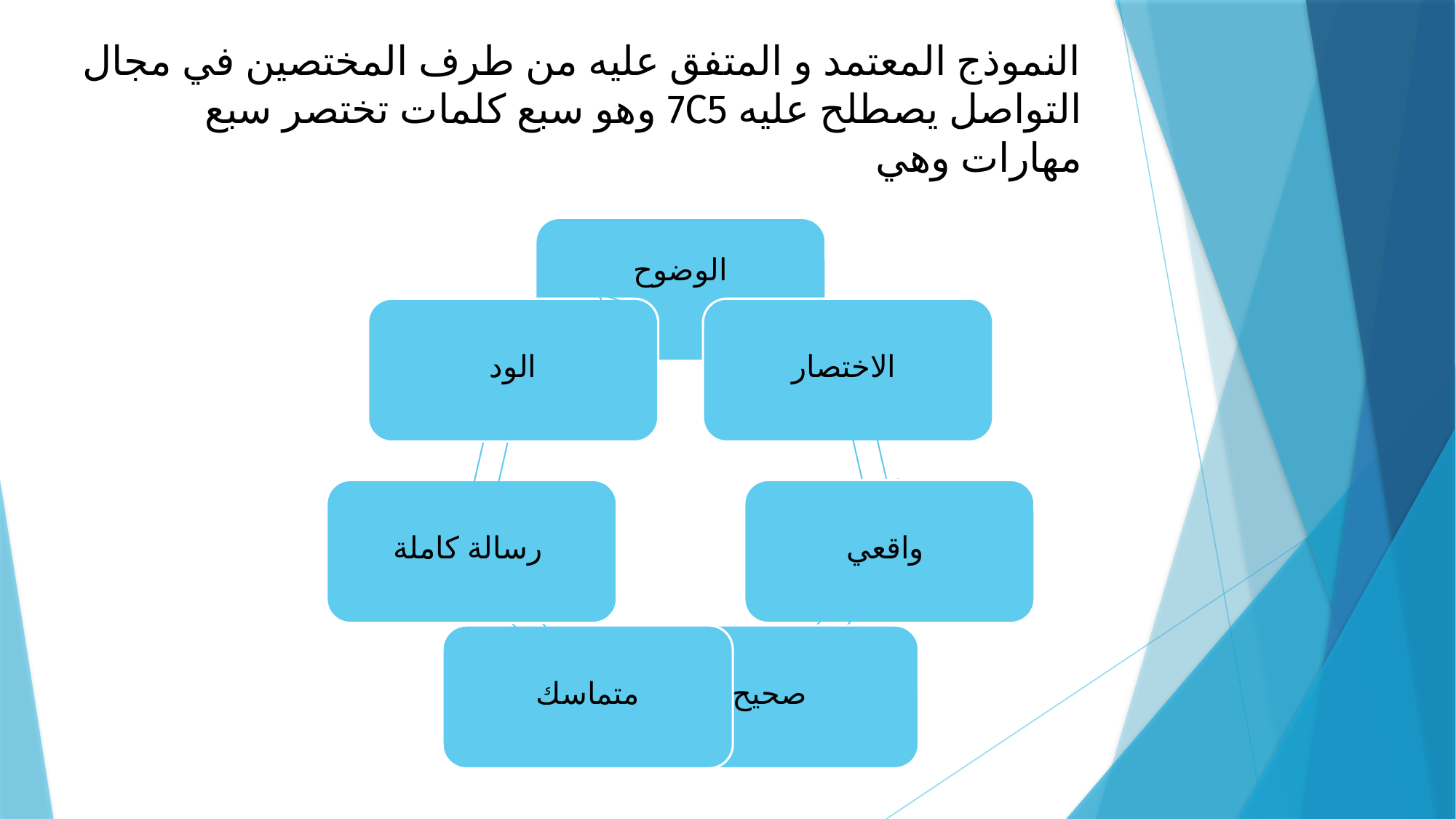

# النموذج المعتمد و المتفق عليه من طرف المختصين في مجال التواصل يصطلح عليه 7C5 وهو سبع كلمات تختصر سبع مهارات وهي
الوضوح
واقعي
صحيح
متماسك
رسالة كاملة
الود